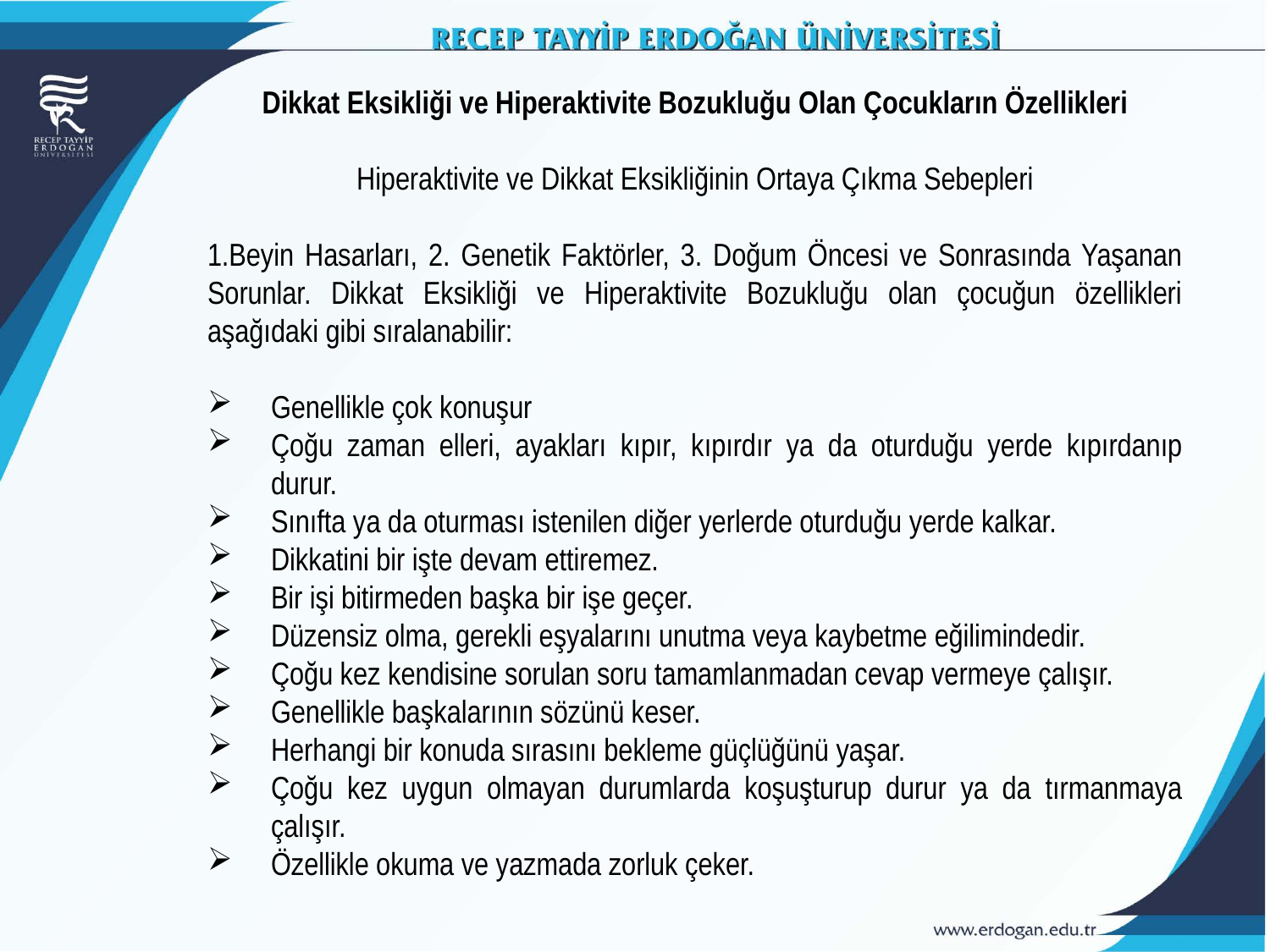

Dikkat Eksikliği ve Hiperaktivite Bozukluğu Olan Çocukların Özellikleri

Hiperaktivite ve Dikkat Eksikliğinin Ortaya Çıkma Sebepleri

1.Beyin Hasarları, 2. Genetik Faktörler, 3. Doğum Öncesi ve Sonrasında Yaşanan Sorunlar. Dikkat Eksikliği ve Hiperaktivite Bozukluğu olan çocuğun özellikleri aşağıdaki gibi sıralanabilir:

Genellikle çok konuşur
Çoğu zaman elleri, ayakları kıpır, kıpırdır ya da oturduğu yerde kıpırdanıp durur.
Sınıfta ya da oturması istenilen diğer yerlerde oturduğu yerde kalkar.
Dikkatini bir işte devam ettiremez.
Bir işi bitirmeden başka bir işe geçer.
Düzensiz olma, gerekli eşyalarını unutma veya kaybetme eğilimindedir.
Çoğu kez kendisine sorulan soru tamamlanmadan cevap vermeye çalışır.
Genellikle başkalarının sözünü keser.
Herhangi bir konuda sırasını bekleme güçlüğünü yaşar.
Çoğu kez uygun olmayan durumlarda koşuşturup durur ya da tırmanmaya çalışır.
Özellikle okuma ve yazmada zorluk çeker.